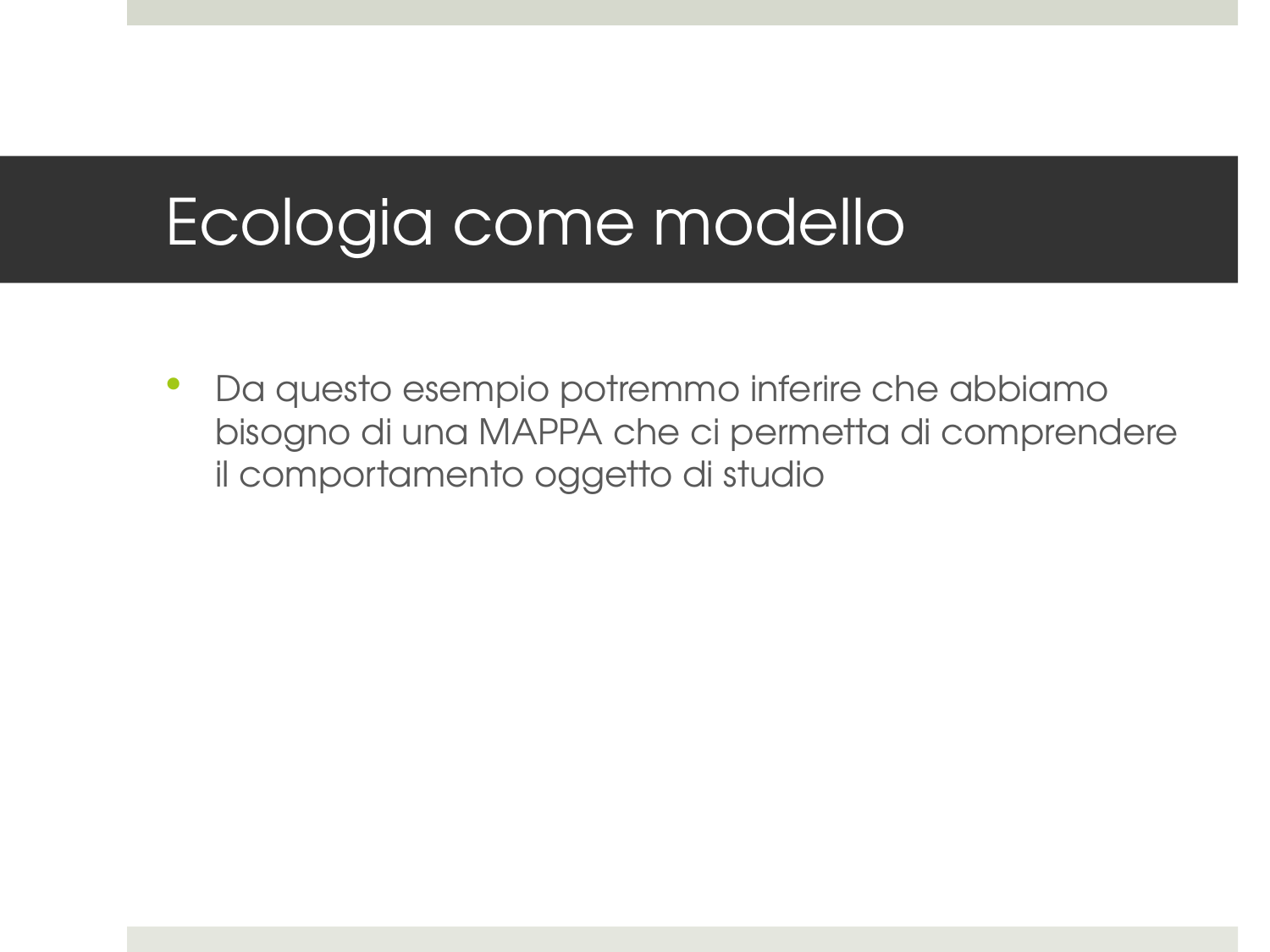

# Ecologia come modello
Da questo esempio potremmo inferire che abbiamo bisogno di una MAPPA che ci permetta di comprendere il comportamento oggetto di studio